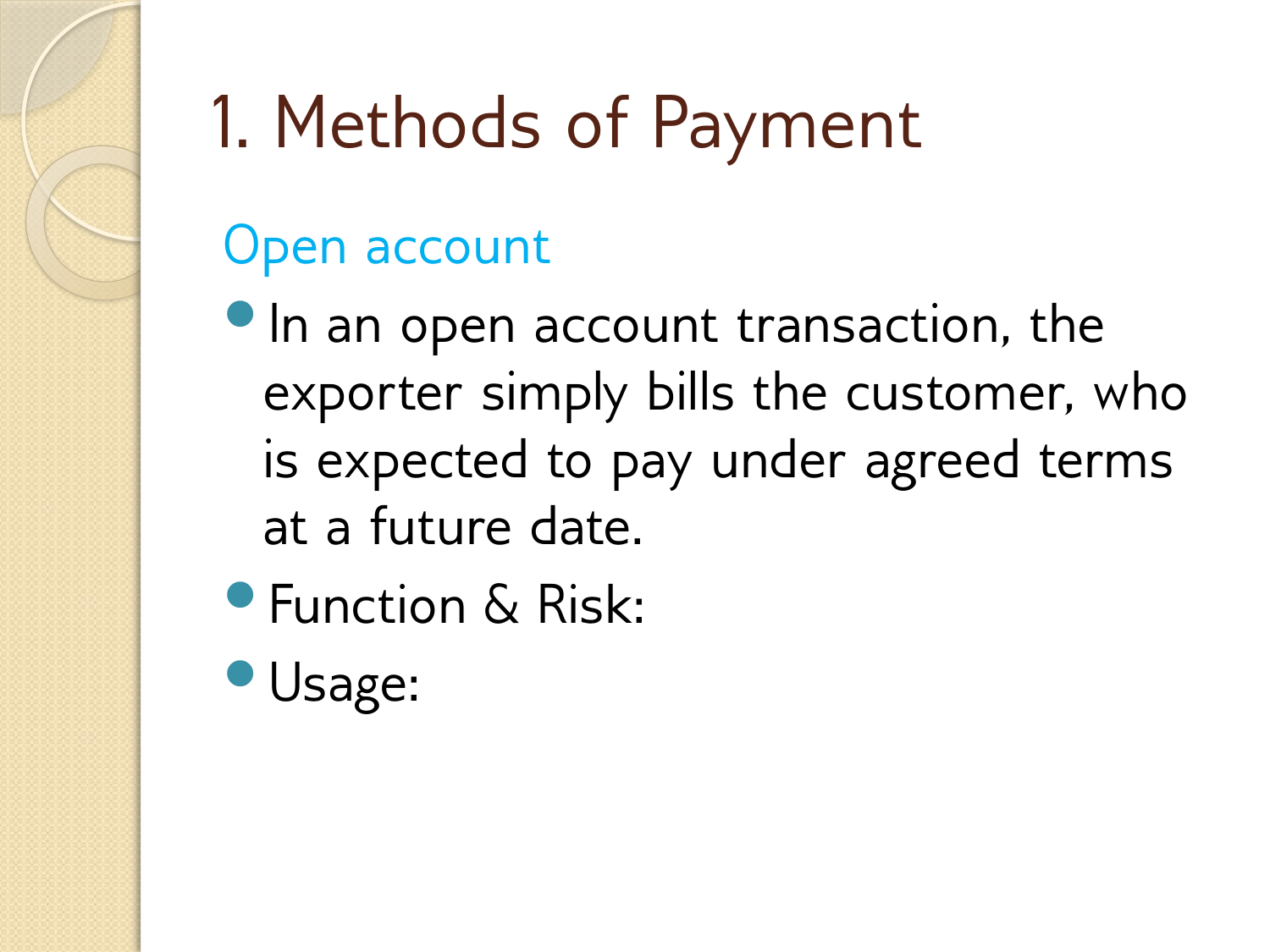

# 1. Methods of Payment
Open account
In an open account transaction, the exporter simply bills the customer, who is expected to pay under agreed terms at a future date.
Function & Risk:
Usage: